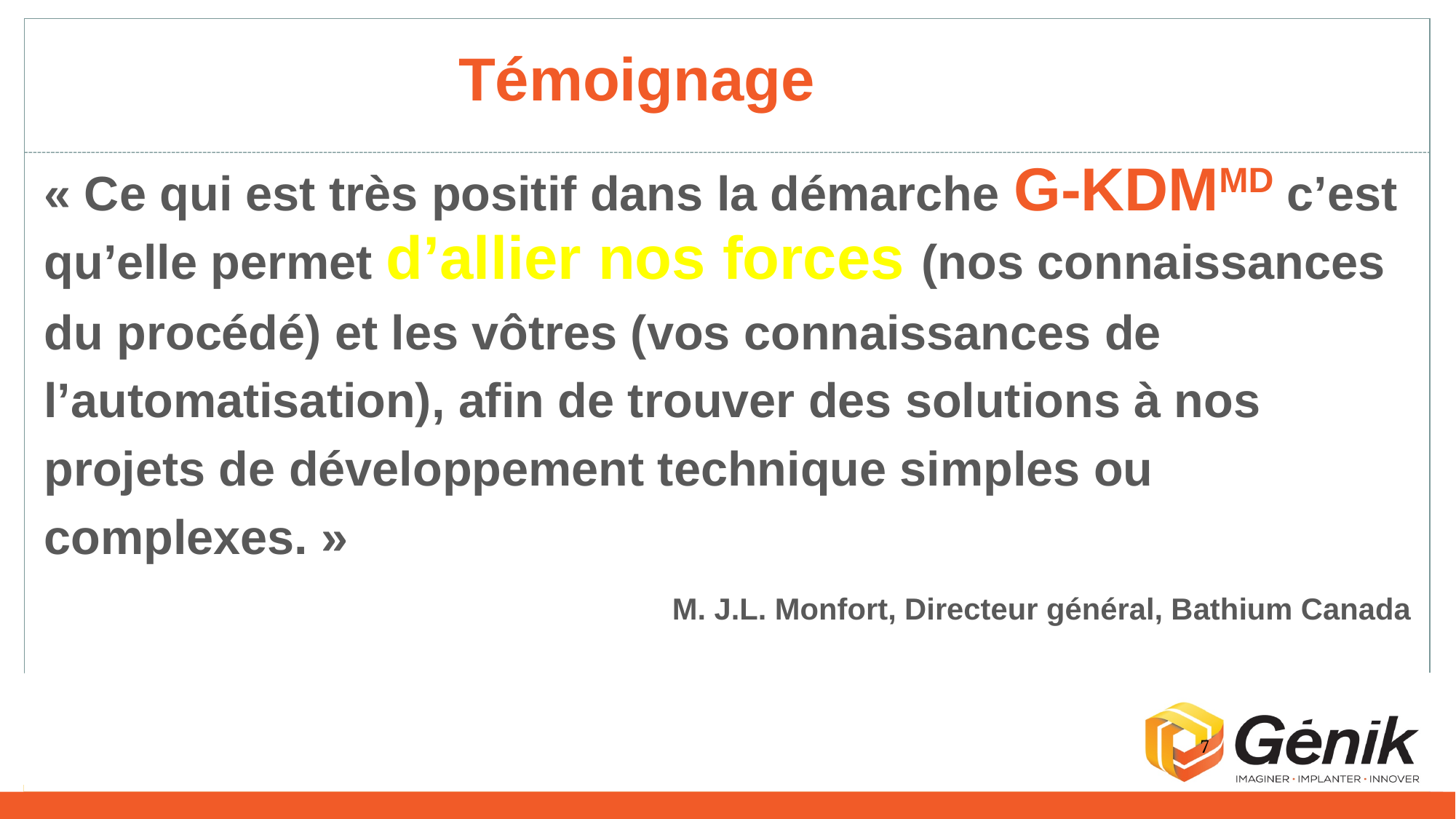

# Témoignage
« Ce qui est très positif dans la démarche G-KDMMD c’est qu’elle permet d’allier nos forces (nos connaissances du procédé) et les vôtres (vos connaissances de l’automatisation), afin de trouver des solutions à nos projets de développement technique simples ou complexes. »
M. J.L. Monfort, Directeur général, Bathium Canada

7